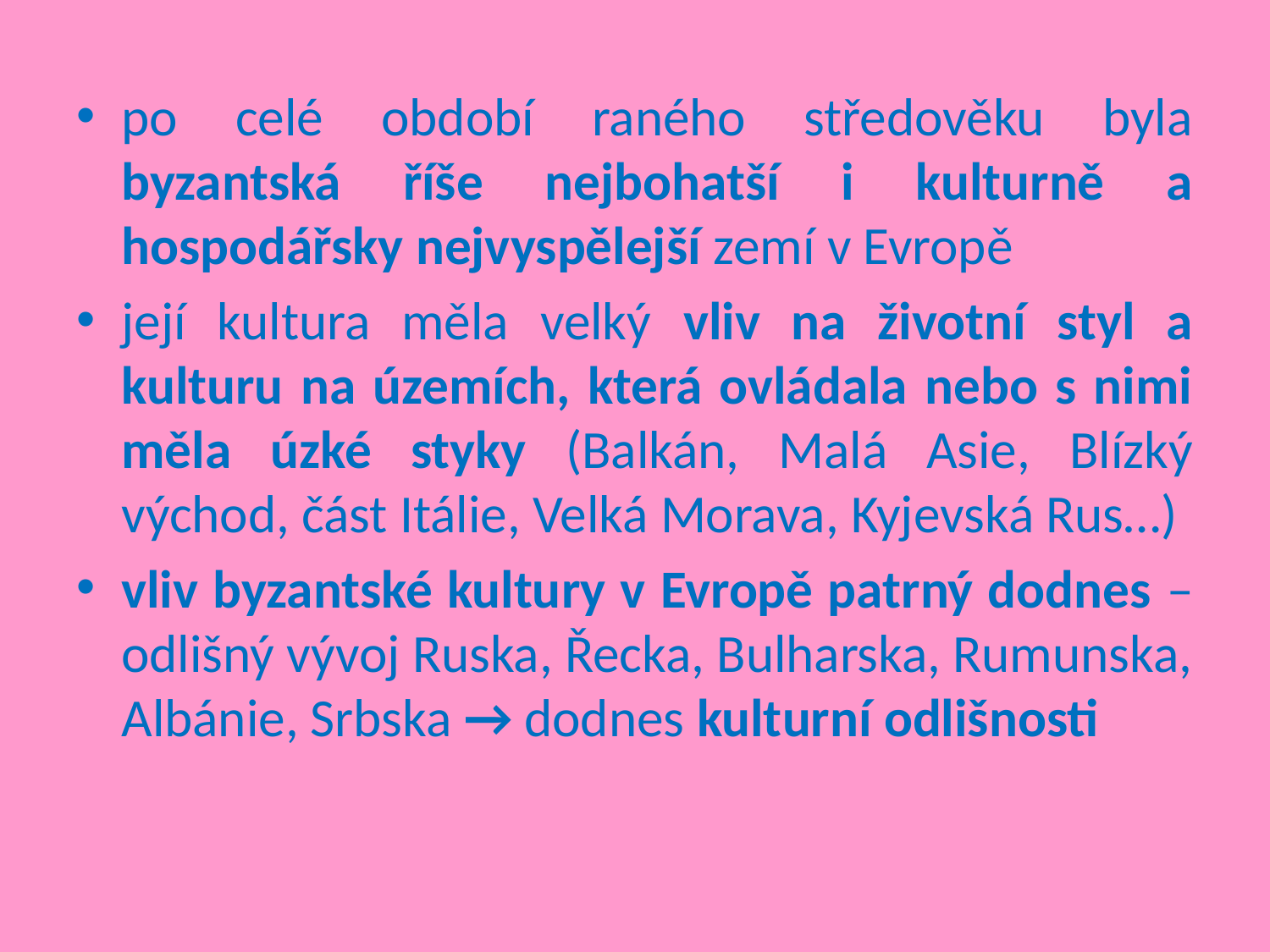

po celé období raného středověku byla byzantská říše nejbohatší i kulturně a hospodářsky nejvyspělejší zemí v Evropě
její kultura měla velký vliv na životní styl a kulturu na územích, která ovládala nebo s nimi měla úzké styky (Balkán, Malá Asie, Blízký východ, část Itálie, Velká Morava, Kyjevská Rus…)
vliv byzantské kultury v Evropě patrný dodnes – odlišný vývoj Ruska, Řecka, Bulharska, Rumunska, Albánie, Srbska → dodnes kulturní odlišnosti